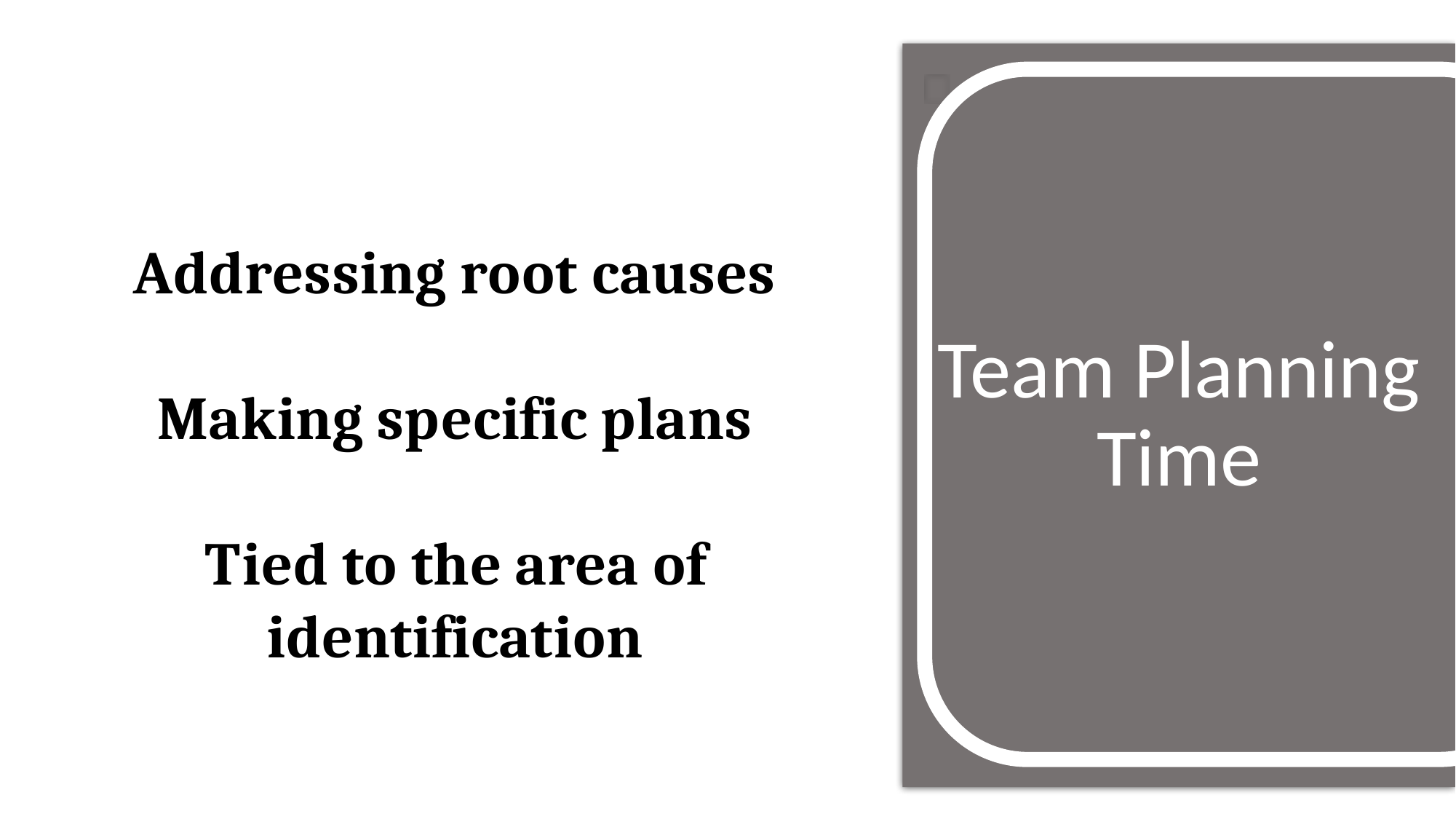

# Team Planning Time

Addressing root causes

Making specific plans

Tied to the area of identification